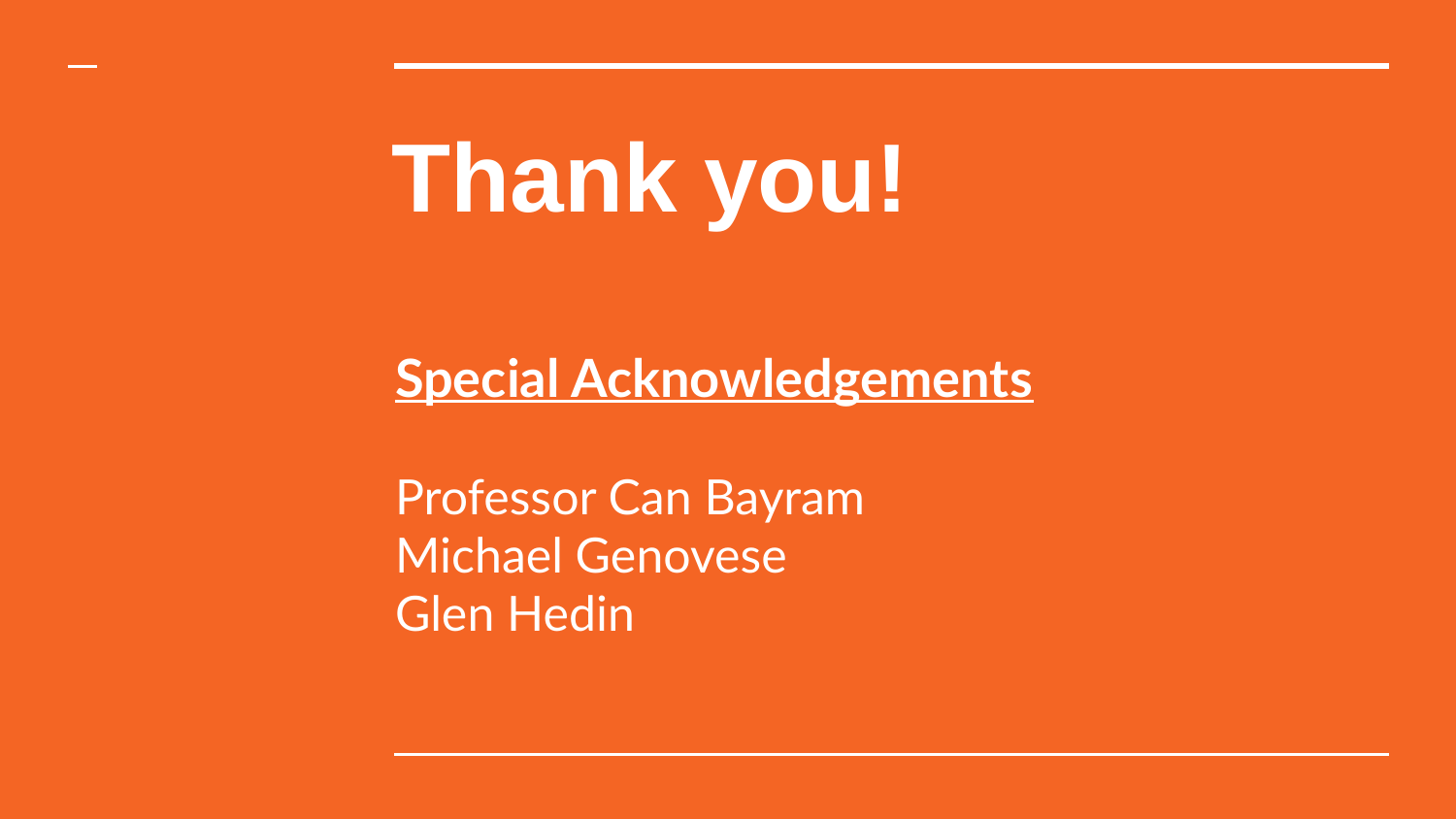

# Thank you!

Special Acknowledgements

Professor Can Bayram
Michael Genovese
Glen Hedin